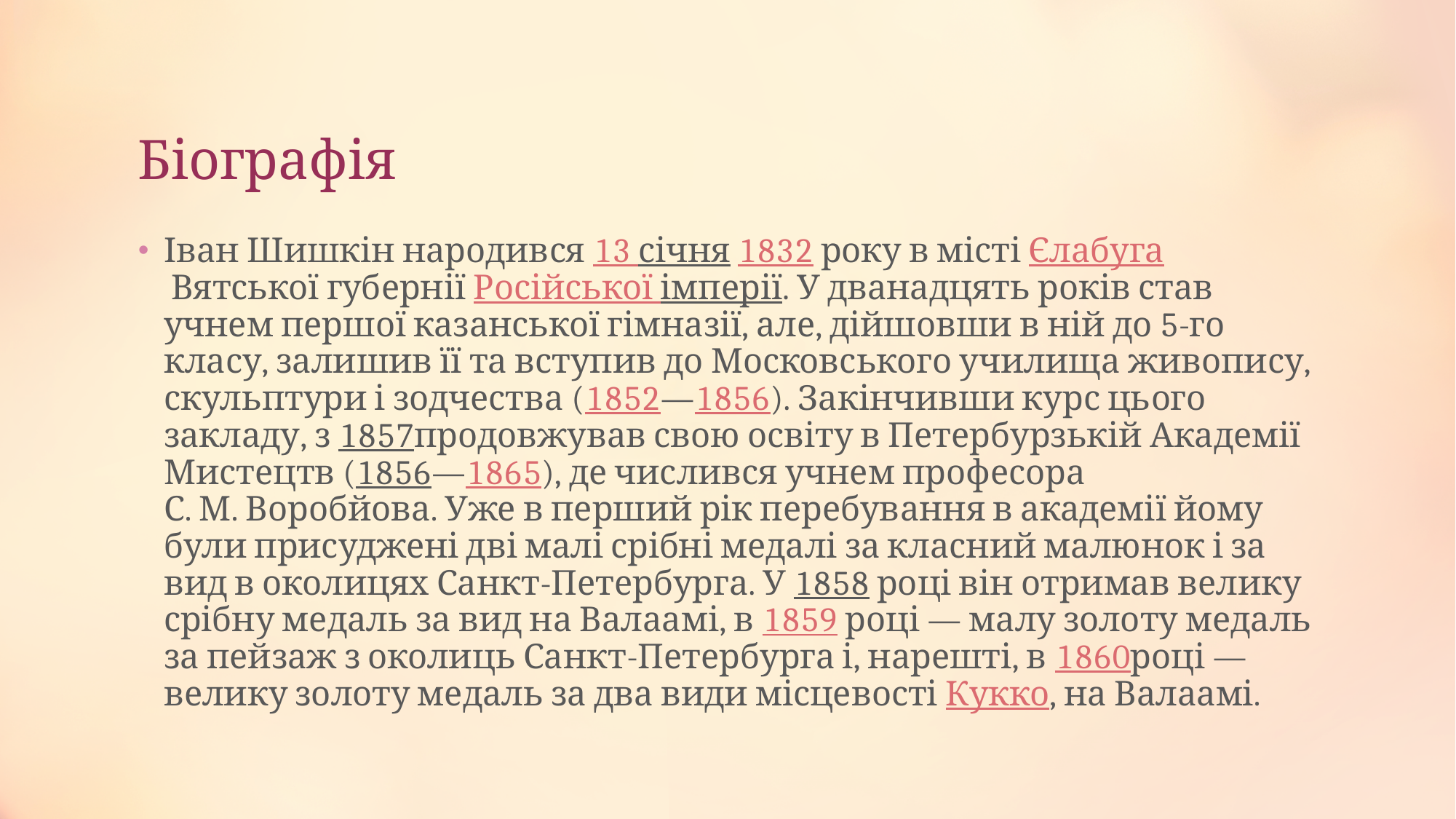

# Біографія
Іван Шишкін народився 13 січня 1832 року в місті Єлабуга Вятської губернії Російської імперії. У дванадцять років став учнем першої казанської гімназії, але, дійшовши в ній до 5-го класу, залишив її та вступив до Московського училища живопису, скульптури і зодчества (1852—1856). Закінчивши курс цього закладу, з 1857продовжував свою освіту в Петербурзькій Академії Мистецтв (1856—1865), де числився учнем професора С. М. Воробйова. Уже в перший рік перебування в академії йому були присуджені дві малі срібні медалі за класний малюнок і за вид в околицях Санкт-Петербурга. У 1858 році він отримав велику срібну медаль за вид на Валаамі, в 1859 році — малу золоту медаль за пейзаж з околиць Санкт-Петербурга і, нарешті, в 1860році — велику золоту медаль за два види місцевості Кукко, на Валаамі.